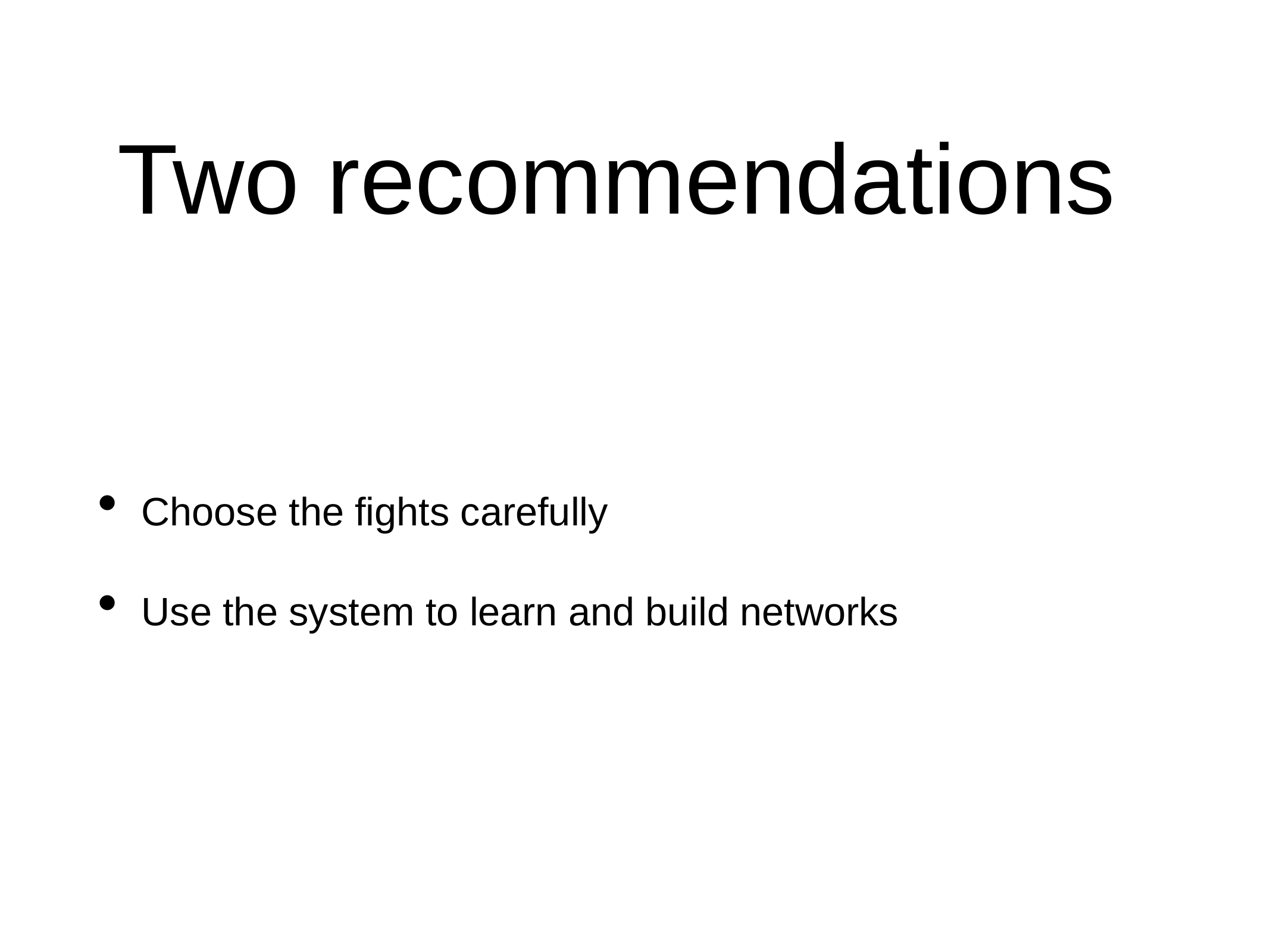

# Two recommendations
Choose the fights carefully
Use the system to learn and build networks